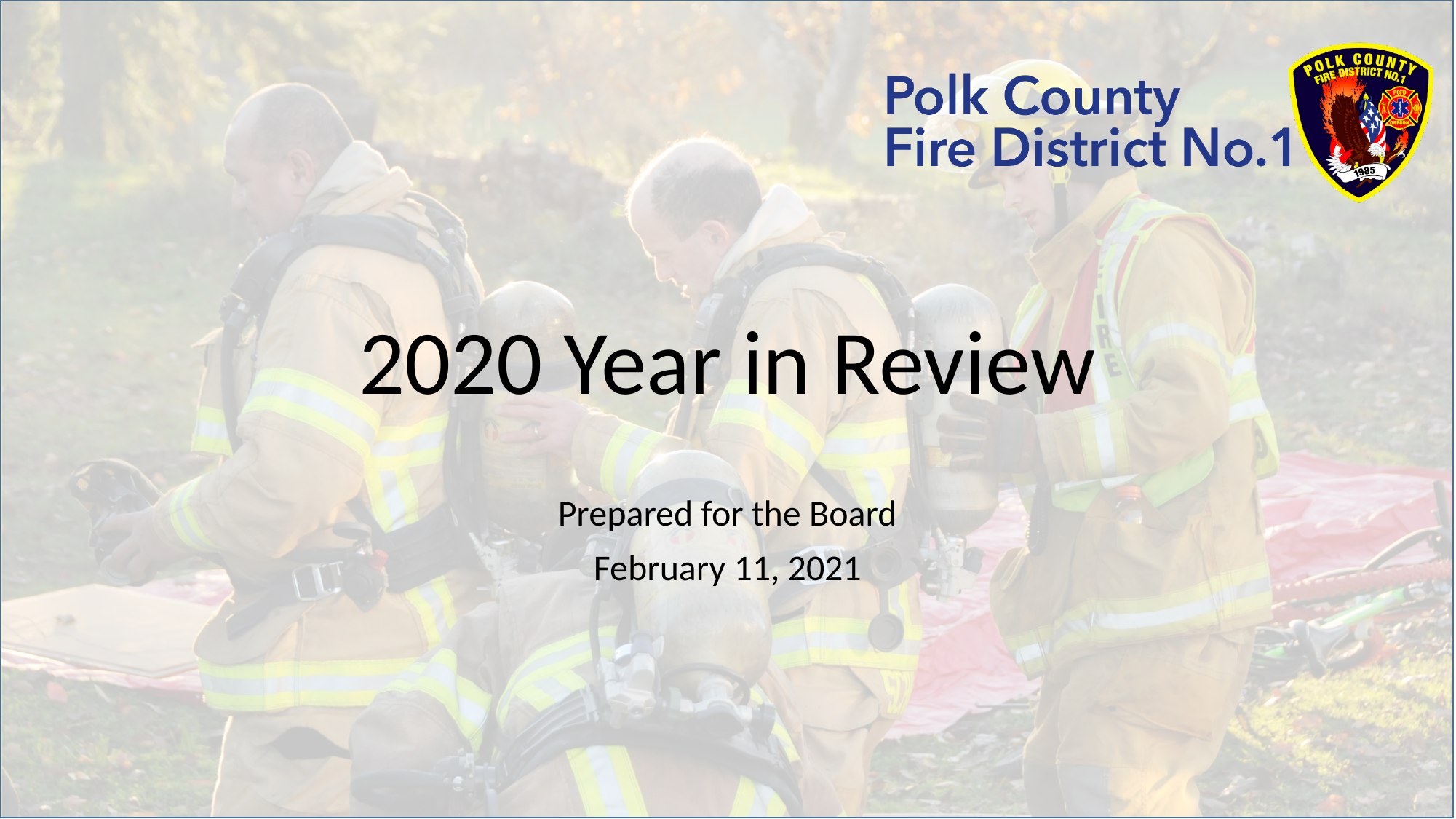

# 2020 Year in Review

Prepared for the Board
February 11, 2021